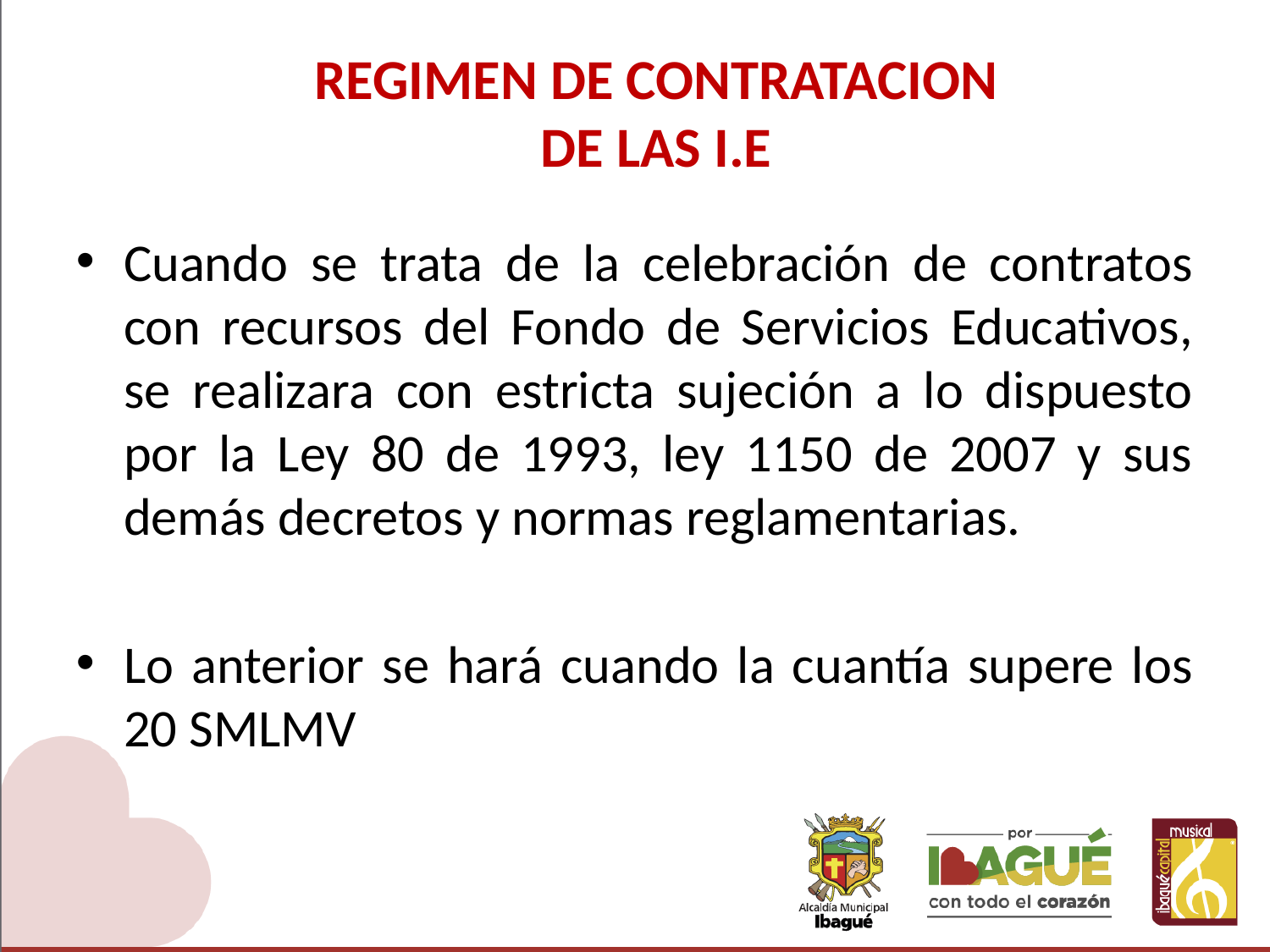

# REGIMEN DE CONTRATACION DE LAS I.E
Cuando se trata de la celebración de contratos con recursos del Fondo de Servicios Educativos, se realizara con estricta sujeción a lo dispuesto por la Ley 80 de 1993, ley 1150 de 2007 y sus demás decretos y normas reglamentarias.

Lo anterior se hará cuando la cuantía supere los 20 SMLMV